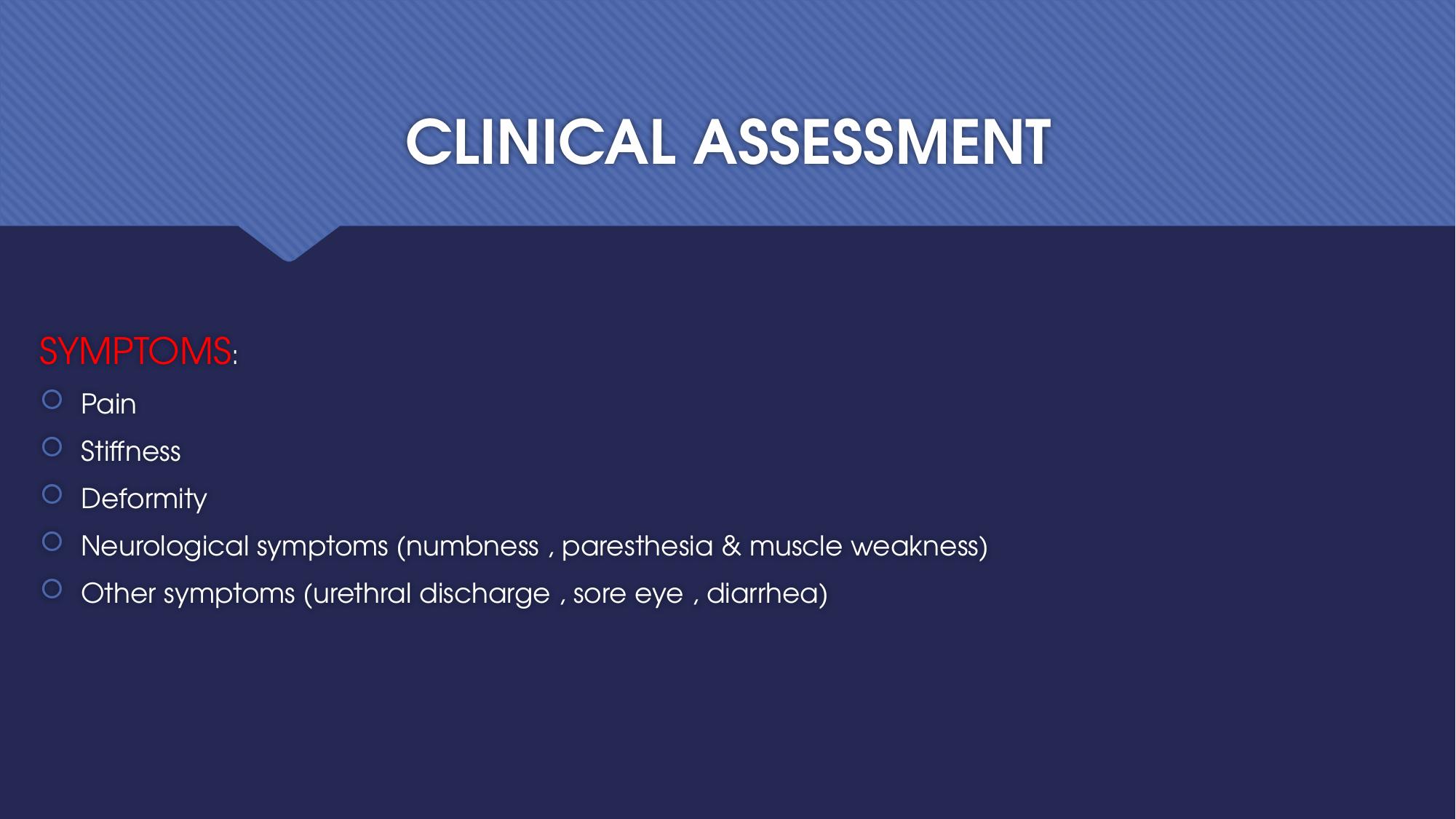

# CLINICAL ASSESSMENT
SYMPTOMS:
Pain
Stiffness
Deformity
Neurological symptoms (numbness , paresthesia & muscle weakness)
Other symptoms (urethral discharge , sore eye , diarrhea)